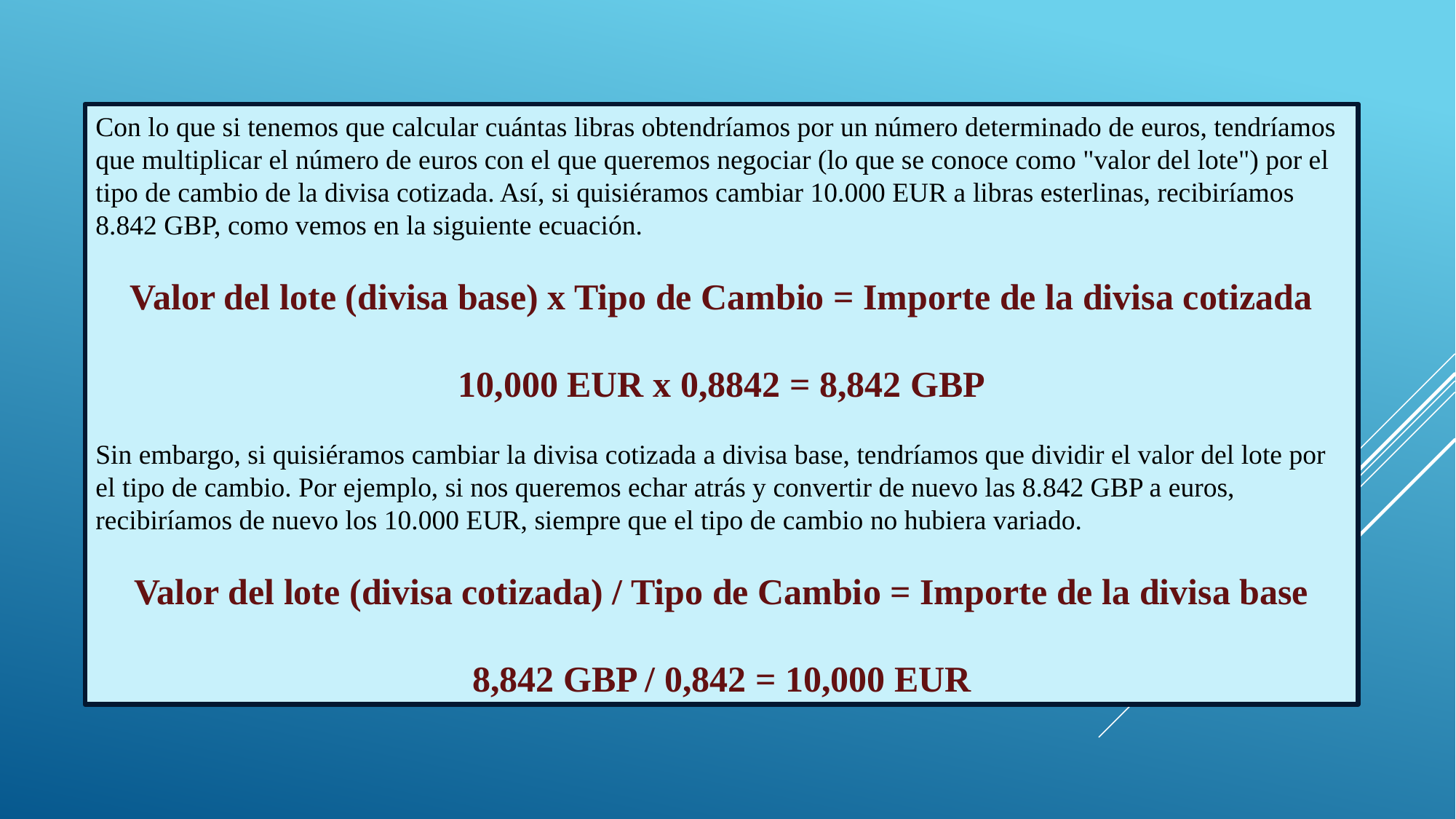

Con lo que si tenemos que calcular cuántas libras obtendríamos por un número determinado de euros, tendríamos que multiplicar el número de euros con el que queremos negociar (lo que se conoce como "valor del lote") por el tipo de cambio de la divisa cotizada. Así, si quisiéramos cambiar 10.000 EUR a libras esterlinas, recibiríamos 8.842 GBP, como vemos en la siguiente ecuación.

Valor del lote (divisa base) x Tipo de Cambio = Importe de la divisa cotizada

10,000 EUR x 0,8842 = 8,842 GBP

Sin embargo, si quisiéramos cambiar la divisa cotizada a divisa base, tendríamos que dividir el valor del lote por el tipo de cambio. Por ejemplo, si nos queremos echar atrás y convertir de nuevo las 8.842 GBP a euros, recibiríamos de nuevo los 10.000 EUR, siempre que el tipo de cambio no hubiera variado.

Valor del lote (divisa cotizada) / Tipo de Cambio = Importe de la divisa base

8,842 GBP / 0,842 = 10,000 EUR